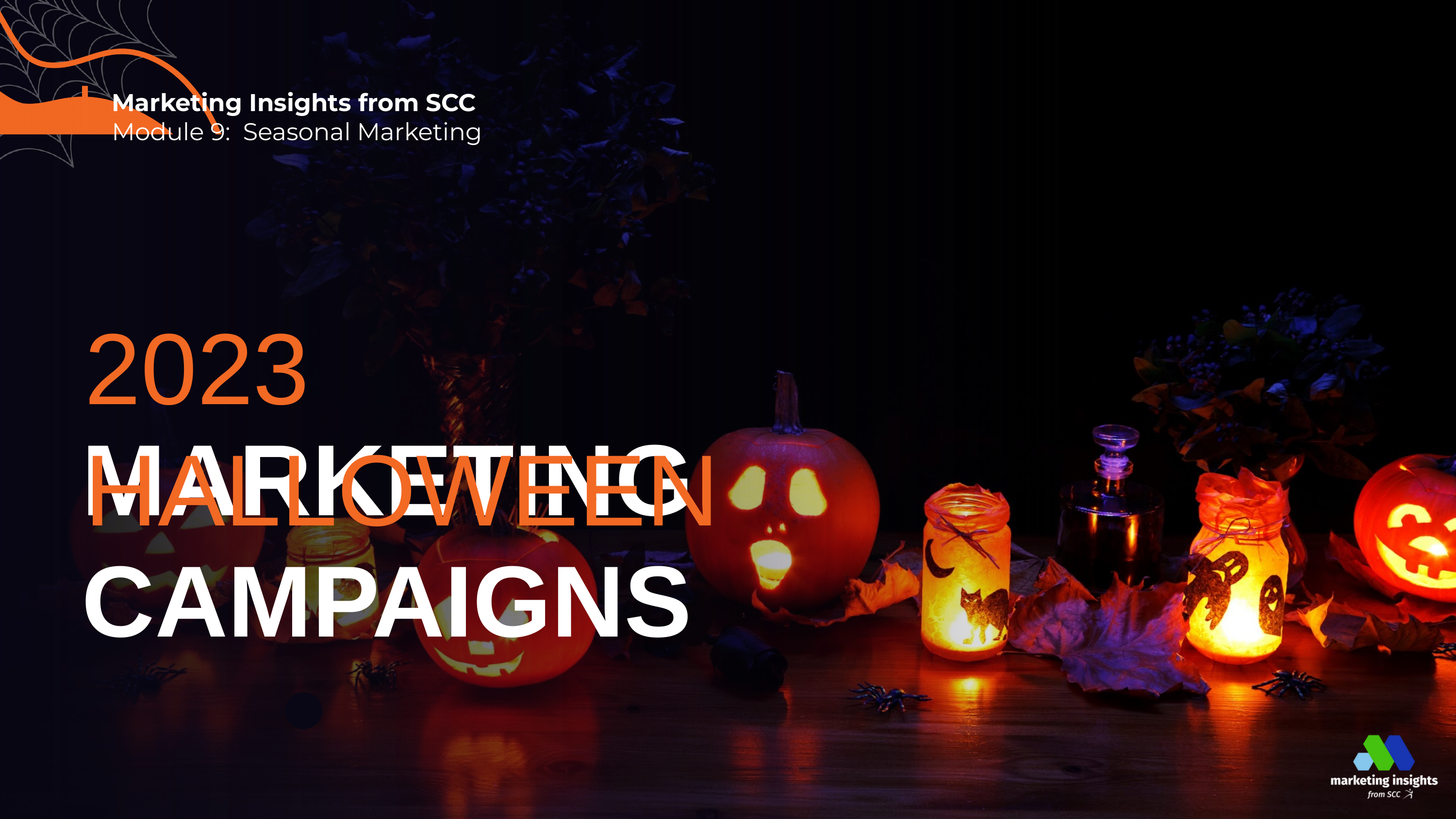

Marketing Insights from SCC
Module 9:  Seasonal Marketing

2023 HALLOWEEN
MARKETING CAMPAIGNS